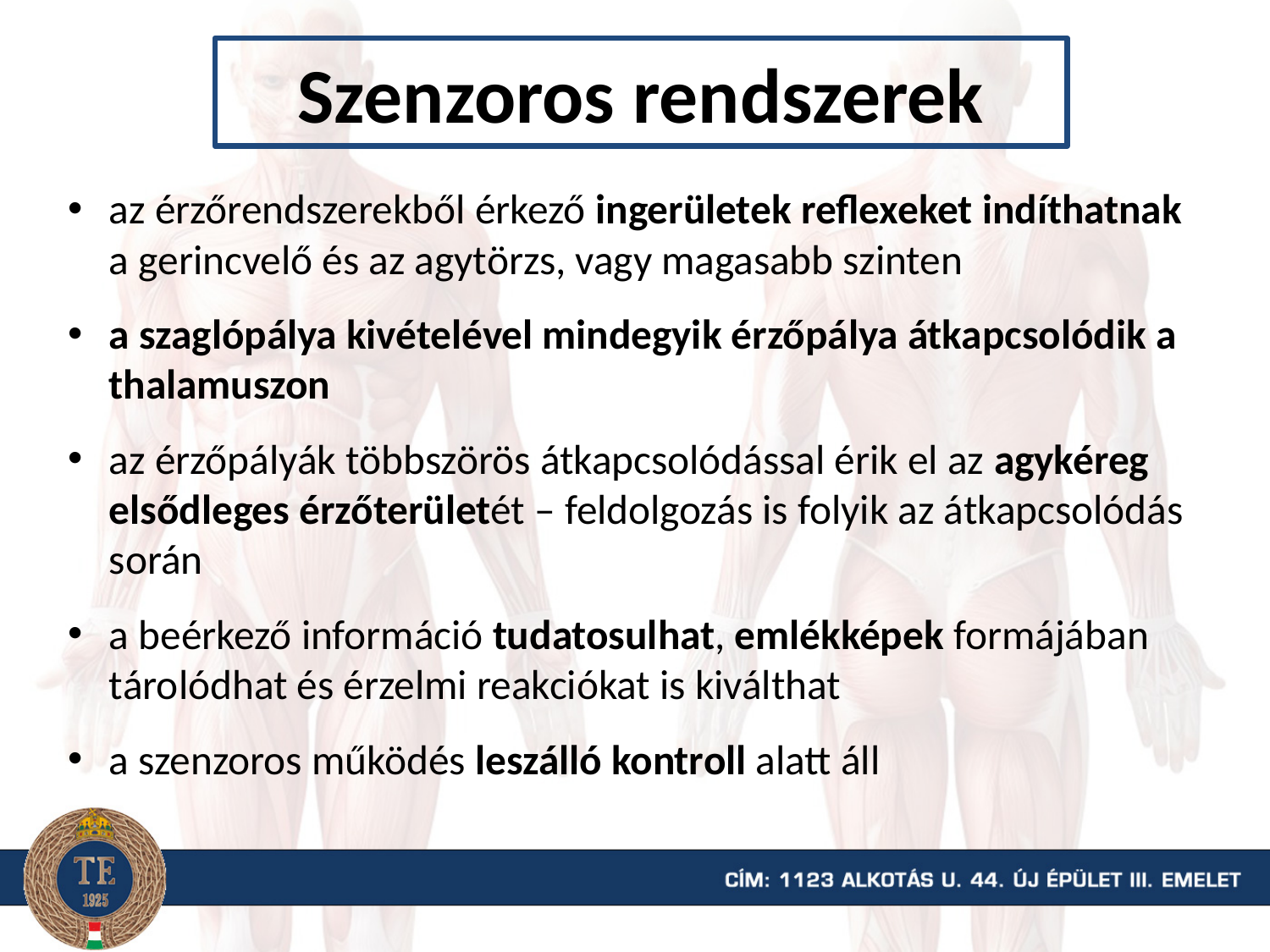

# Szenzoros rendszerek
az érzőrendszerekből érkező ingerületek reflexeket indíthatnak a gerincvelő és az agytörzs, vagy magasabb szinten

a szaglópálya kivételével mindegyik érzőpálya átkapcsolódik a thalamuszon

az érzőpályák többszörös átkapcsolódással érik el az agykéreg elsődleges érzőterületét – feldolgozás is folyik az átkapcsolódás során

a beérkező információ tudatosulhat, emlékképek formájában tárolódhat és érzelmi reakciókat is kiválthat

a szenzoros működés leszálló kontroll alatt áll